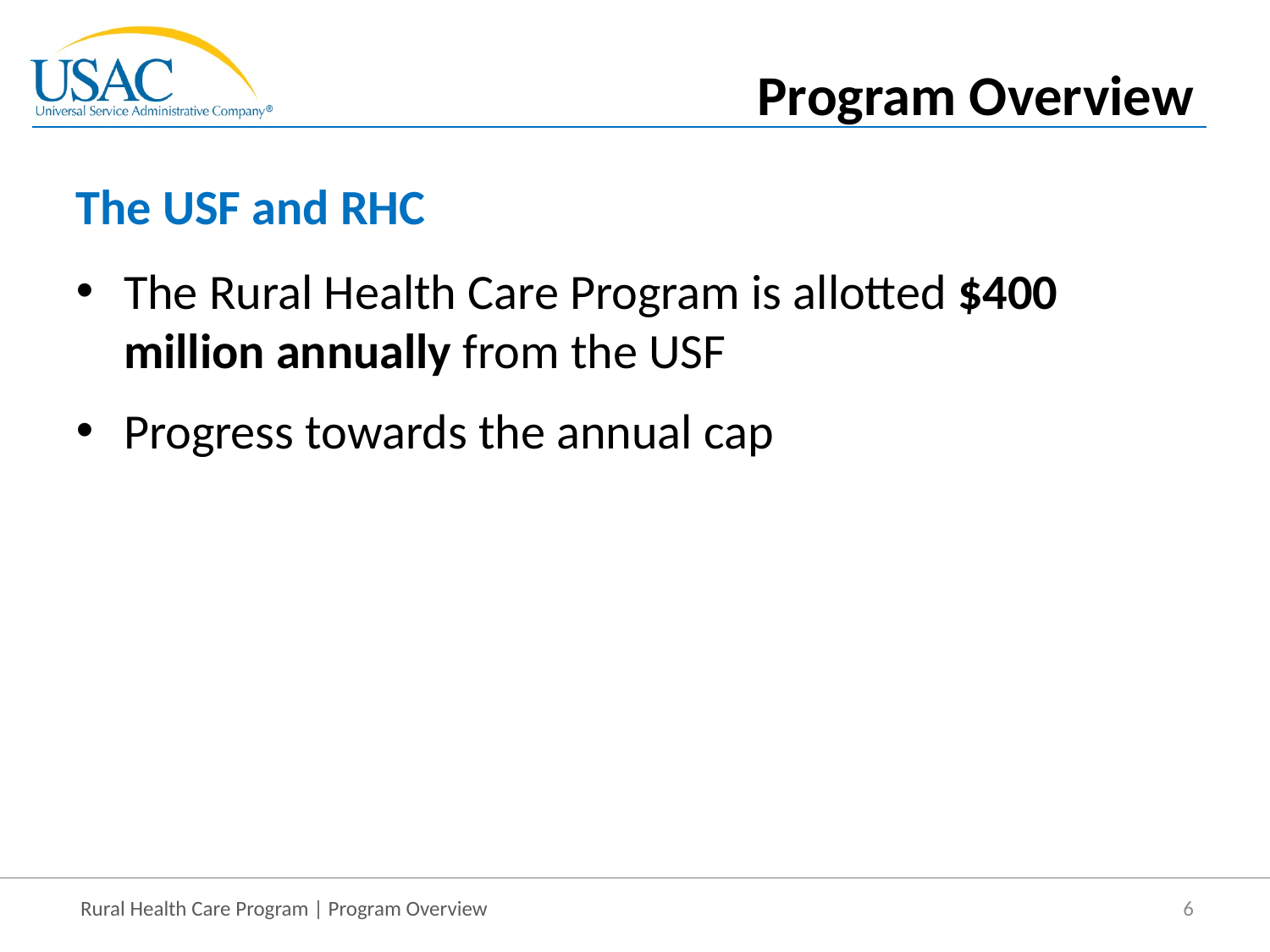

Program Overview
# The USF and RHC
The Rural Health Care Program is allotted $400 million annually from the USF
Progress towards the annual cap

6